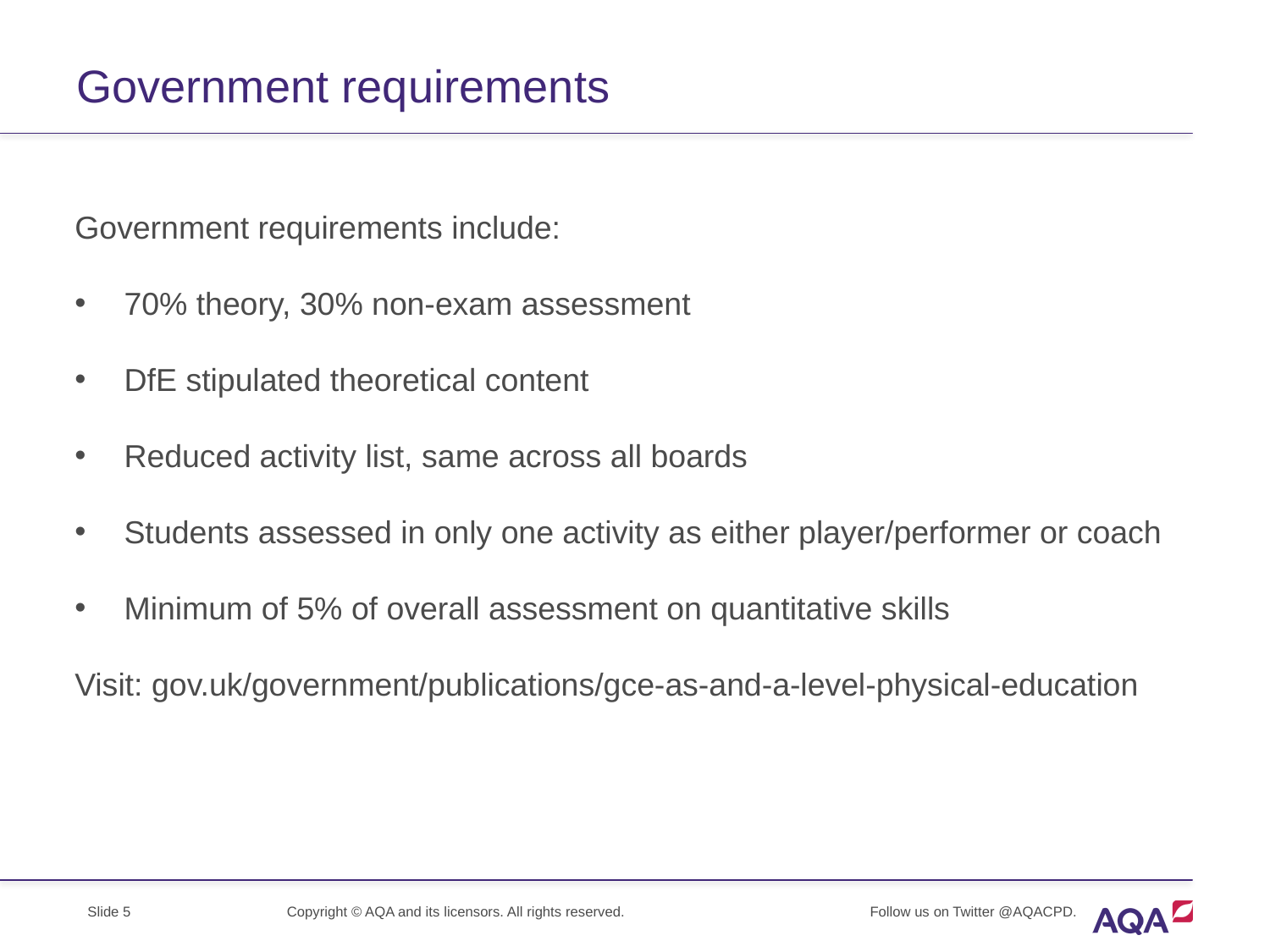

# Government requirements
Government requirements include:

70% theory, 30% non-exam assessment

DfE stipulated theoretical content

Reduced activity list, same across all boards

Students assessed in only one activity as either player/performer or coach

Minimum of 5% of overall assessment on quantitative skills

Visit: gov.uk/government/publications/gce-as-and-a-level-physical-education
Copyright © AQA and its licensors. All rights reserved.
Follow us on Twitter @AQACPD.
Slide 5